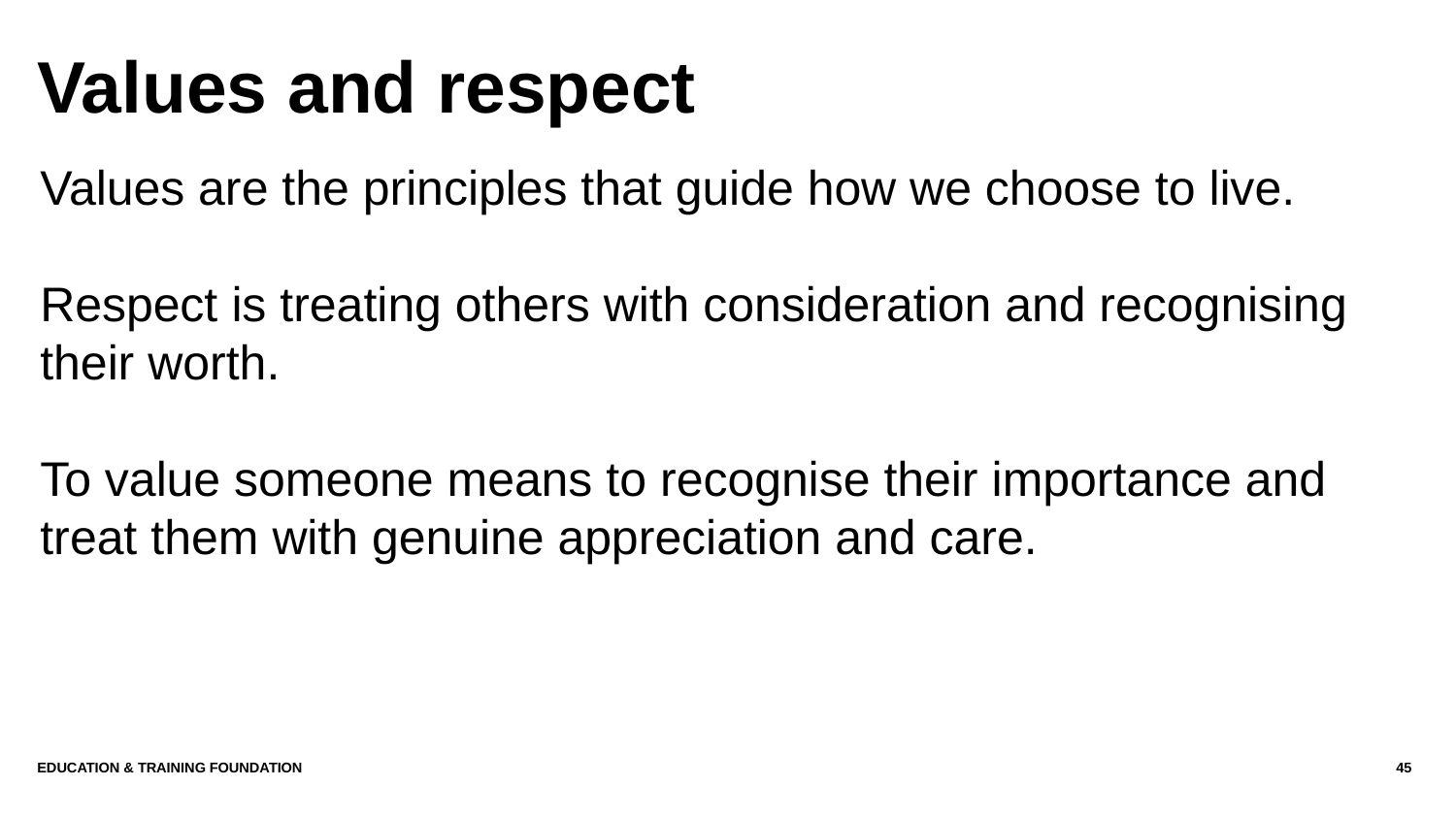

# Values and respect
Values are the principles that guide how we choose to live.

Respect is treating others with consideration and recognising their worth.

To value someone means to recognise their importance and treat them with genuine appreciation and care.
Education & Training Foundation
45